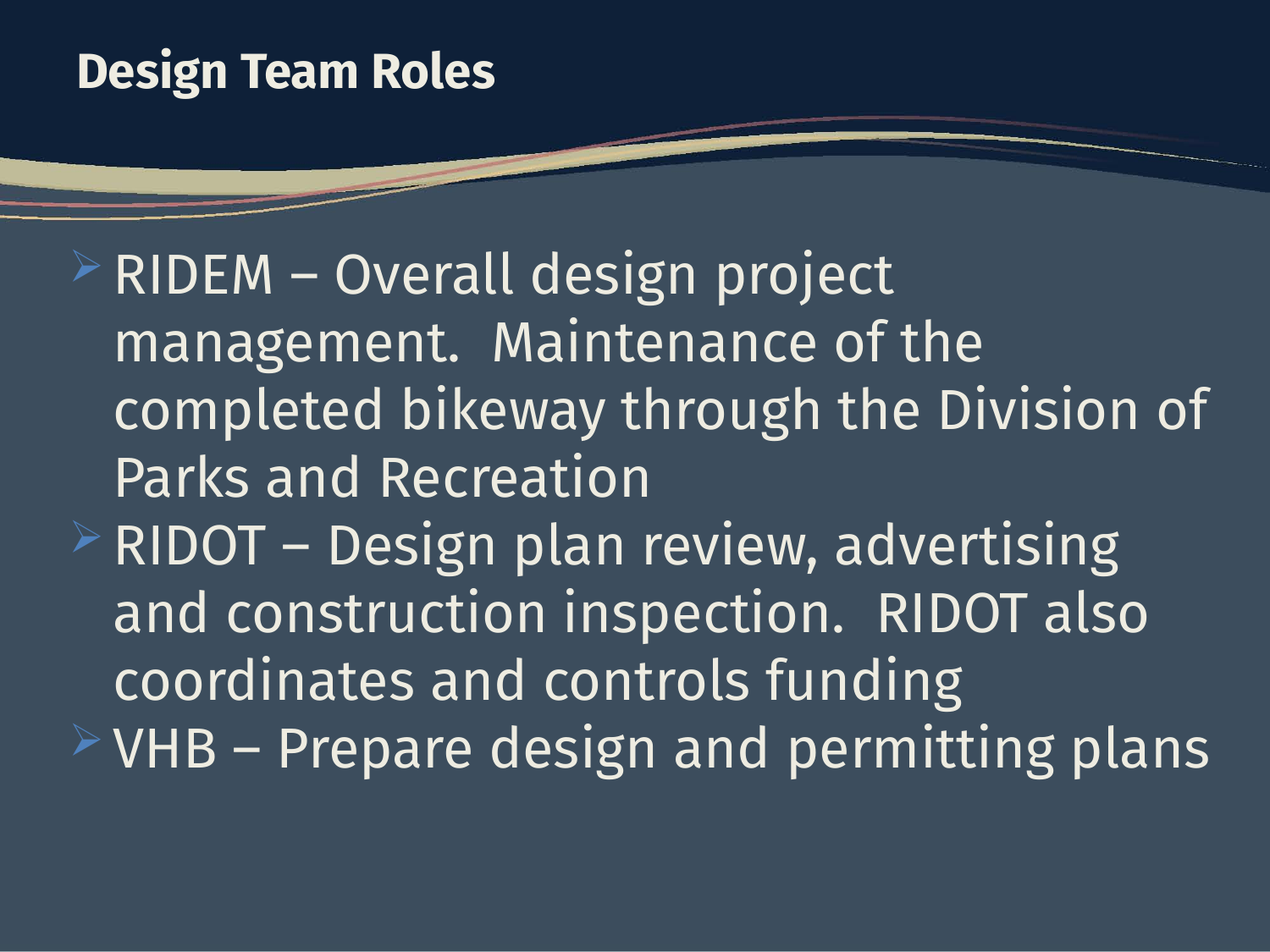

# Design Team Roles
RIDEM – Overall design project management.  Maintenance of the completed bikeway through the Division of Parks and Recreation
RIDOT – Design plan review, advertising and construction inspection.  RIDOT also coordinates and controls funding
VHB – Prepare design and permitting plans